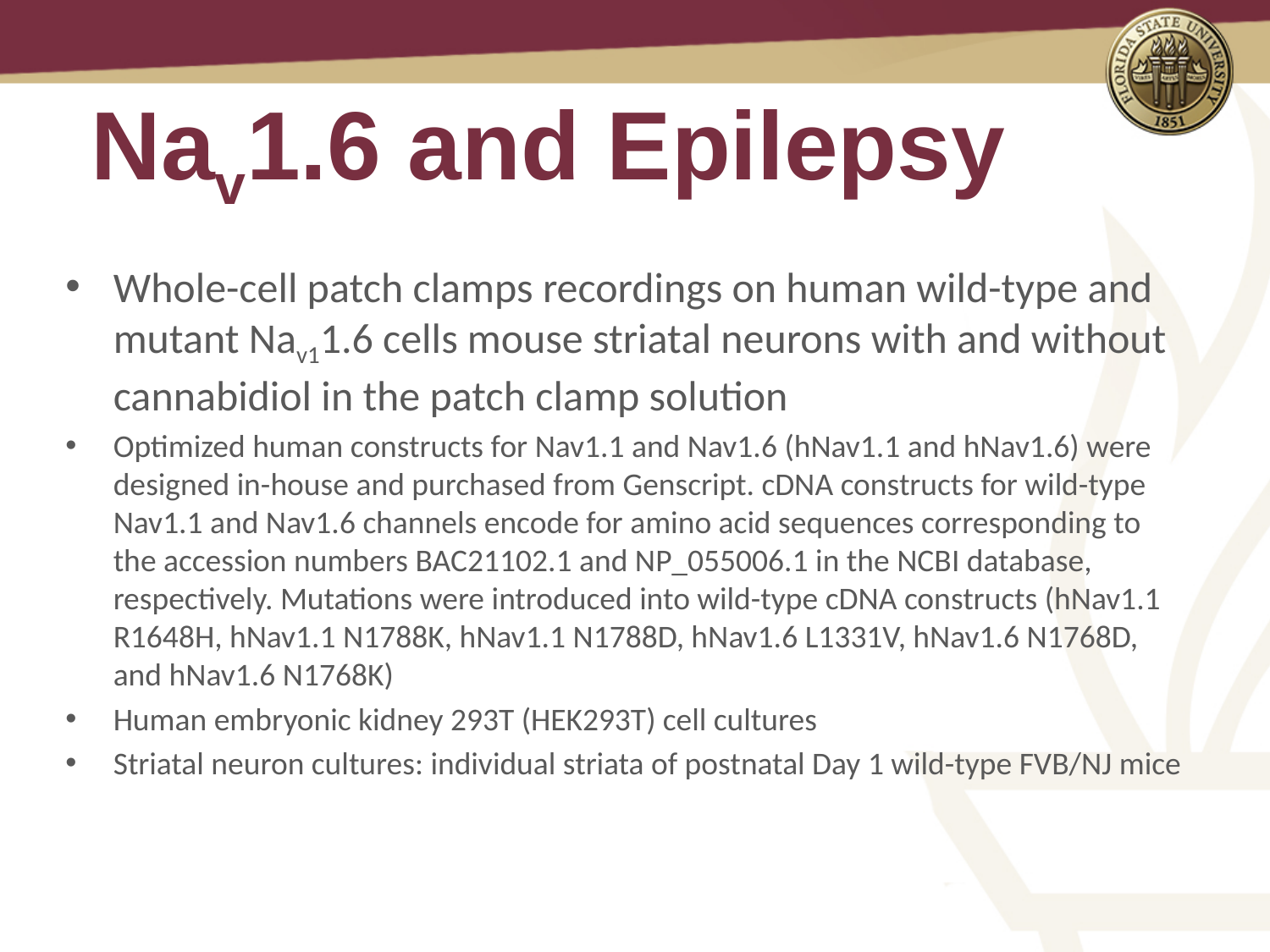

# Nav1.6 and Epilepsy
Whole-cell patch clamps recordings on human wild-type and mutant Nav11.6 cells mouse striatal neurons with and without cannabidiol in the patch clamp solution
Optimized human constructs for Nav1.1 and Nav1.6 (hNav1.1 and hNav1.6) were designed in-house and purchased from Genscript. cDNA constructs for wild-type Nav1.1 and Nav1.6 channels encode for amino acid sequences corresponding to the accession numbers BAC21102.1 and NP_055006.1 in the NCBI database, respectively. Mutations were introduced into wild-type cDNA constructs (hNav1.1 R1648H, hNav1.1 N1788K, hNav1.1 N1788D, hNav1.6 L1331V, hNav1.6 N1768D, and hNav1.6 N1768K)
Human embryonic kidney 293T (HEK293T) cell cultures
Striatal neuron cultures: individual striata of postnatal Day 1 wild-type FVB/NJ mice